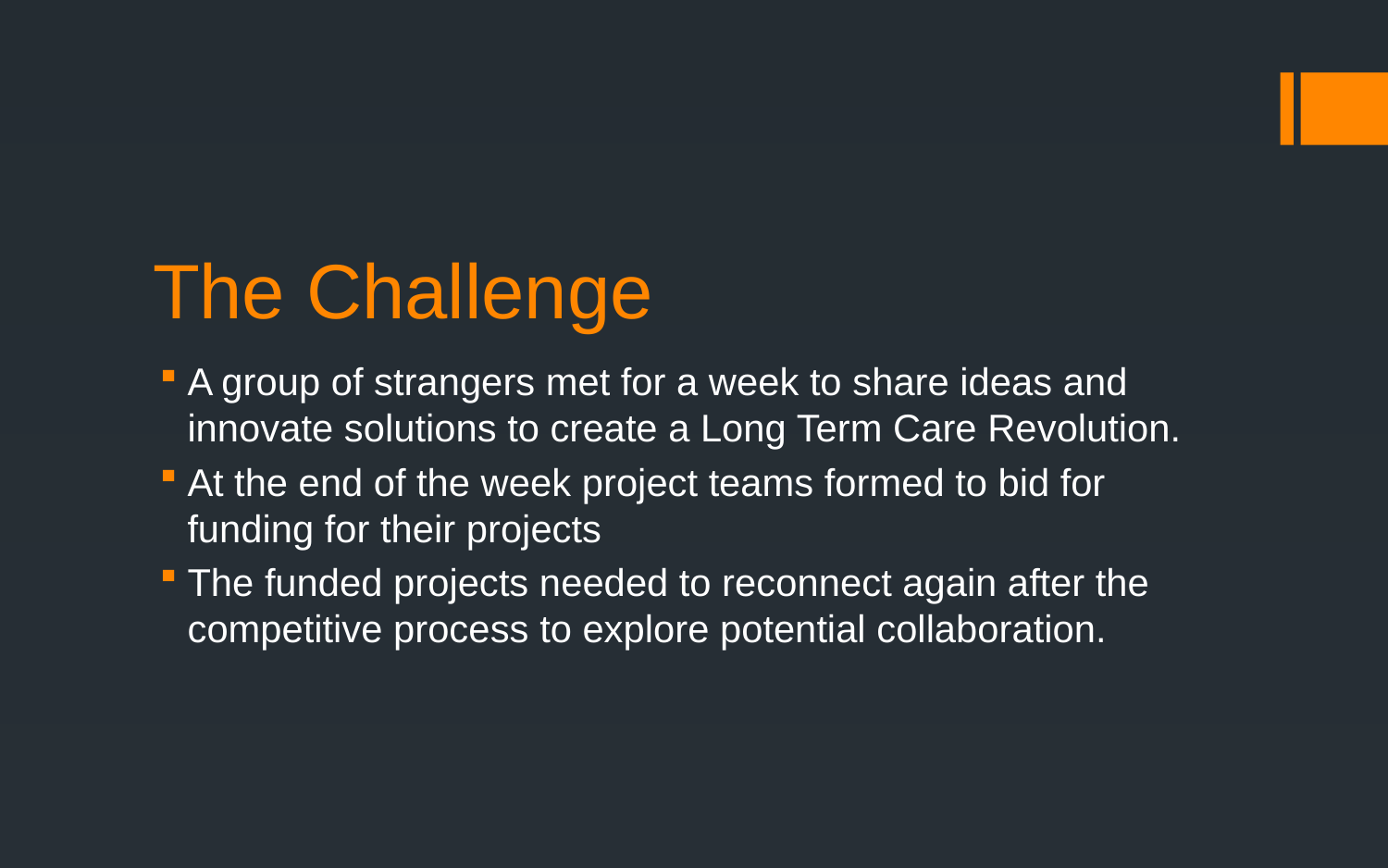

# The Challenge
A group of strangers met for a week to share ideas and innovate solutions to create a Long Term Care Revolution.
At the end of the week project teams formed to bid for funding for their projects
The funded projects needed to reconnect again after the competitive process to explore potential collaboration.